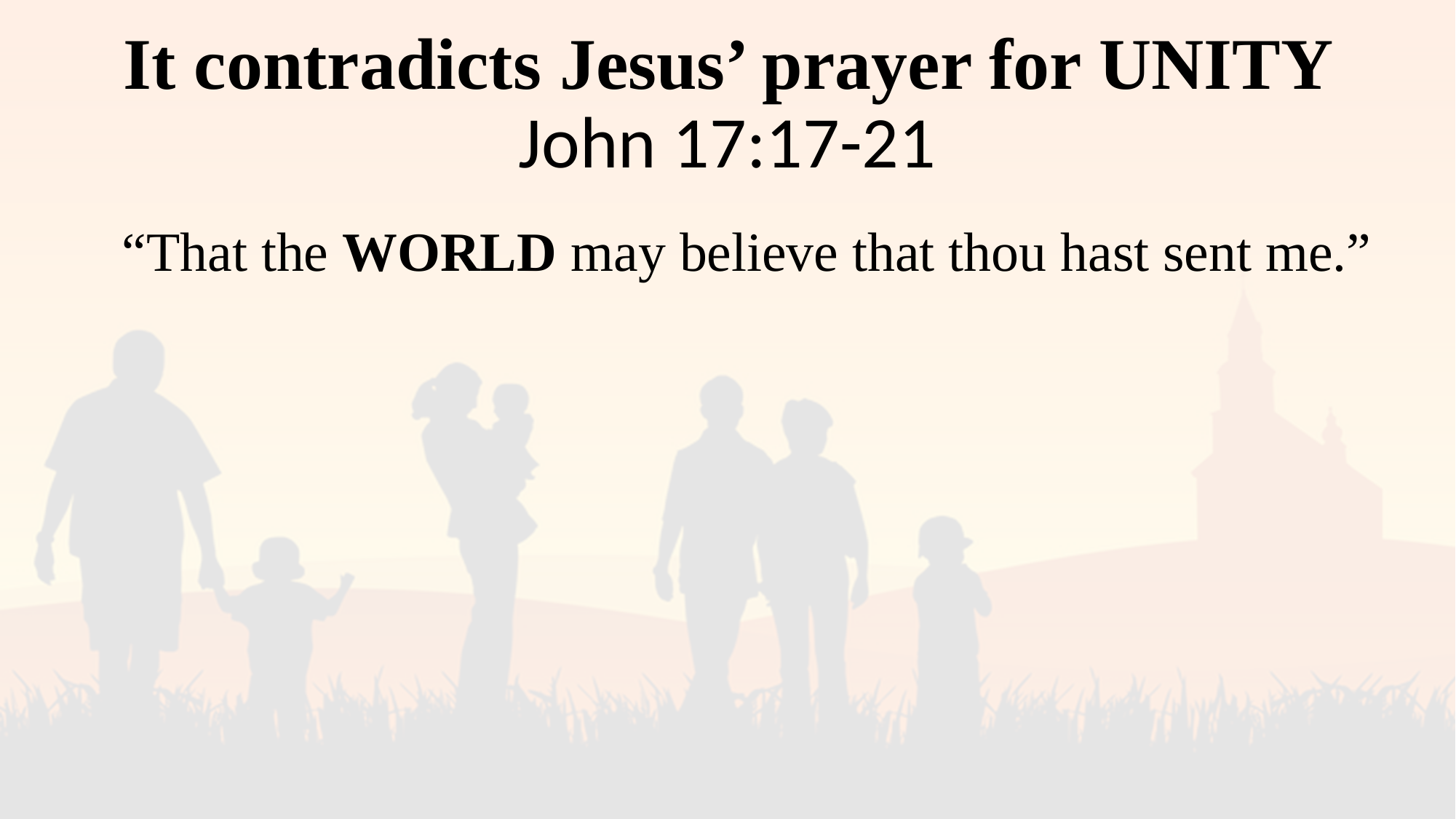

# It contradicts Jesus’ prayer for UNITY John 17:17-21
“That the WORLD may believe that thou hast sent me.”